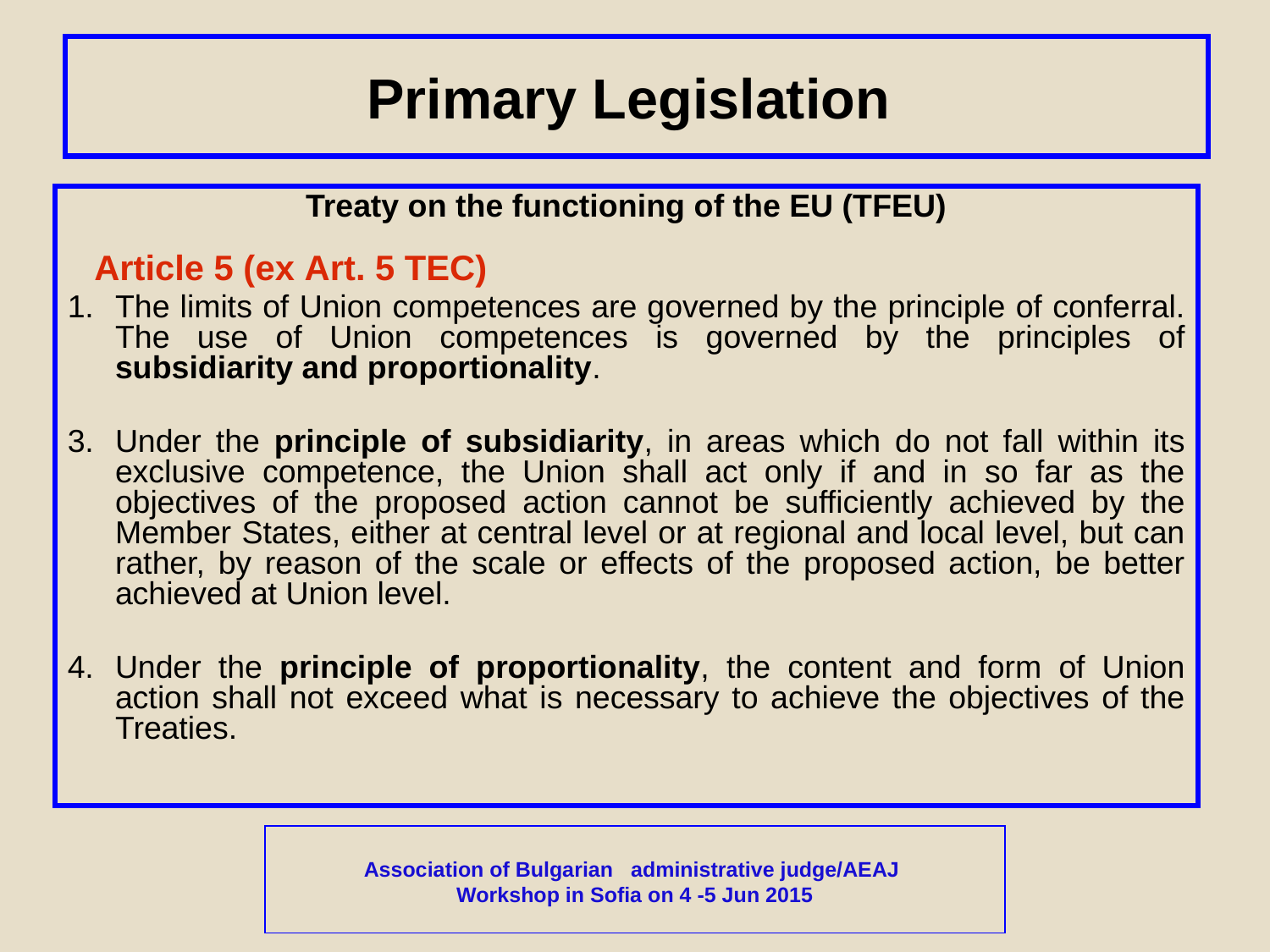

Primary Legislation
Treaty on the functioning of the EU (TFEU)

   Article 5 (ex Art. 5 TEC)
1.	The limits of Union competences are governed by the principle of conferral. The use of Union competences is governed by the principles of subsidiarity and proportionality.

3.	Under the principle of subsidiarity, in areas which do not fall within its exclusive competence, the Union shall act only if and in so far as the objectives of the proposed action cannot be sufficiently achieved by the Member States, either at central level or at regional and local level, but can rather, by reason of the scale or effects of the proposed action, be better achieved at Union level.

4.	Under the principle of proportionality, the content and form of Union action shall not exceed what is necessary to achieve the objectives of the Treaties.

Association of Bulgarian   administrative judge/AEAJ
Workshop in Sofia on 4 -5 Jun 2015